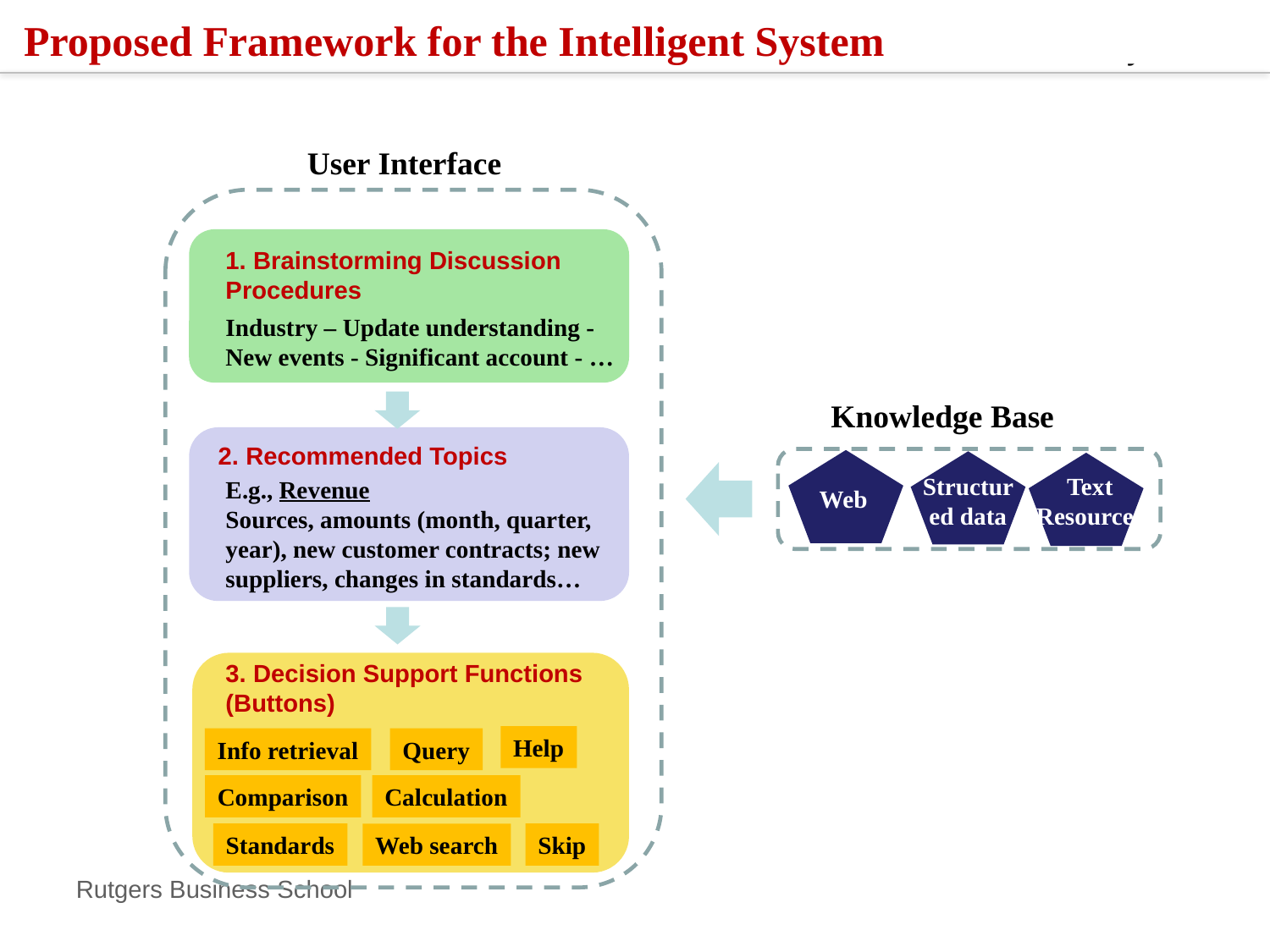

Proposed Framework for the Intelligent System

User Interface

1. Brainstorming Discussion Procedures
Industry – Update understanding -
New events - Significant account - …
Knowledge Base

2. Recommended Topics

Text Resources
Structured data

E.g., Revenue
Sources, amounts (month, quarter, year), new customer contracts; new suppliers, changes in standards…
Web

3. Decision Support Functions (Buttons)

Help
Query
Info retrieval
Calculation
Comparison
Standards
Skip
Web search